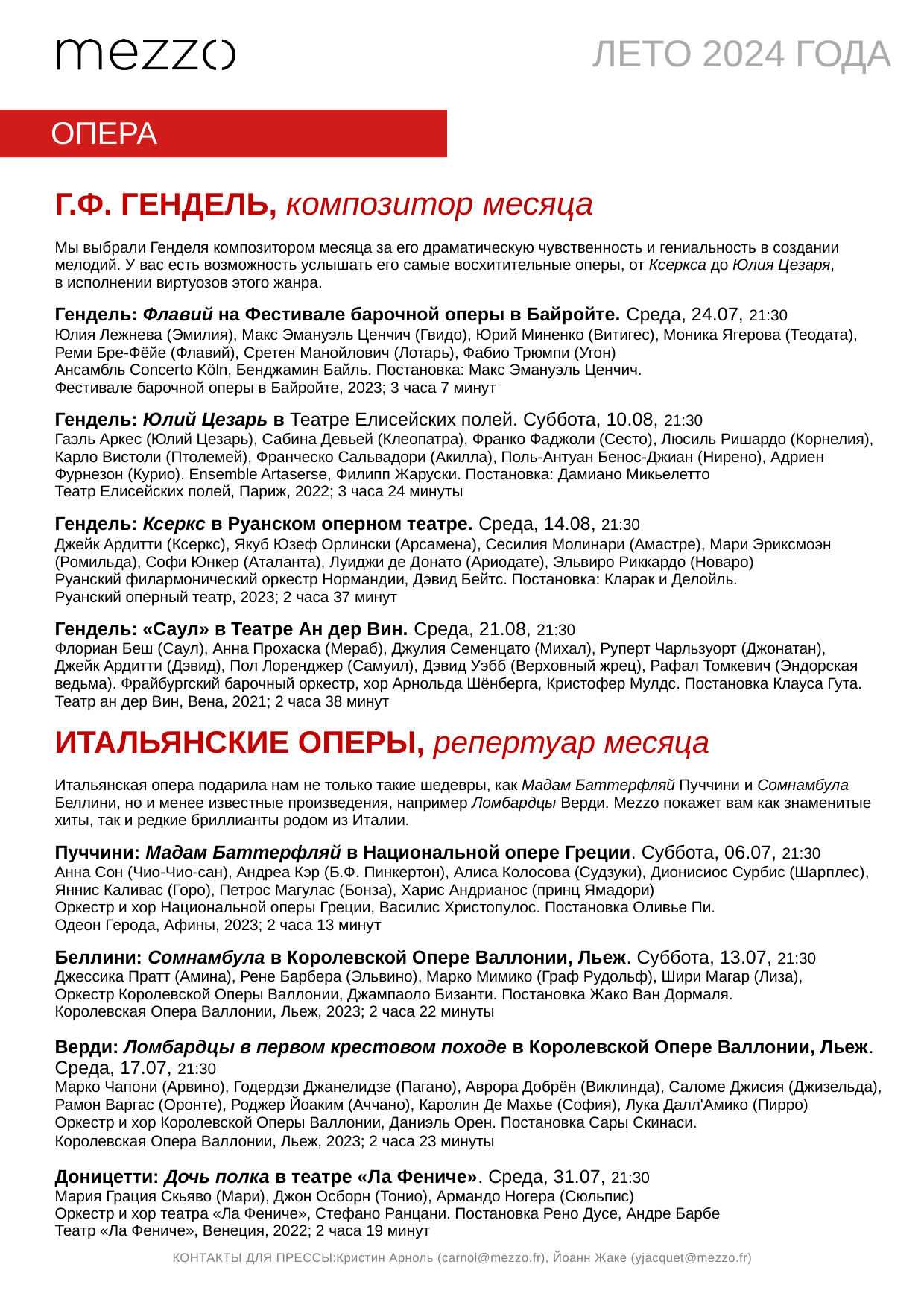

ЛЕТО 2024 ГОДА

ОПЕРА
Г.Ф. ГЕНДЕЛЬ, композитор месяца
Мы выбрали Генделя композитором месяца за его драматическую чувственность и гениальность в создании мелодий. У вас есть возможность услышать его самые восхитительные оперы, от Ксеркса до Юлия Цезаря,
в исполнении виртуозов этого жанра.
Гендель: Флавий на Фестивале барочной оперы в Байройте. Среда, 24.07, 21:30
Юлия Лежнева (Эмилия), Макс Эмануэль Ценчич (Гвидо), Юрий Миненко (Витигес), Моника Ягерова (Теодата), Реми Бре-Фёйе (Флавий), Сретен Манойлович (Лотарь), Фабио Трюмпи (Угон)
Ансамбль Concerto Köln, Бенджамин Байль. Постановка: Макс Эмануэль Ценчич.
Фестивале барочной оперы в Байройте, 2023; 3 часа 7 минут
Гендель: Юлий Цезарь в Театре Елисейских полей. Суббота, 10.08, 21:30
Гаэль Аркес (Юлий Цезарь), Сабина Девьей (Клеопатра), Франко Фаджоли (Сесто), Люсиль Ришардо (Корнелия), Карло Вистоли (Птолемей), Франческо Сальвадори (Акилла), Поль-Антуан Бенос-Джиан (Нирено), Адриен Фурнезон (Курио). Ensemble Artaserse, Филипп Жаруски. Постановка: Дамиано Микьелетто
Театр Елисейских полей, Париж, 2022; 3 часа 24 минуты
Гендель: Ксеркс в Руанском оперном театре. Среда, 14.08, 21:30
Джейк Ардитти (Ксеркс), Якуб Юзеф Орлински (Арсамена), Сесилия Молинари (Амастре), Мари Эриксмоэн (Ромильда), Софи Юнкер (Аталанта), Луиджи де Донато (Ариодате), Эльвиро Риккардо (Новаро)
Руанский филармонический оркестр Нормандии, Дэвид Бейтс. Постановка: Кларак и Делойль.
Руанский оперный театр, 2023; 2 часа 37 минут
Гендель: «Саул» в Театре Ан дер Вин. Среда, 21.08, 21:30
Флориан Беш (Саул), Анна Прохаска (Мераб), Джулия Семенцато (Михал), Руперт Чарльзуорт (Джонатан),
Джейк Ардитти (Дэвид), Пол Лоренджер (Самуил), Дэвид Уэбб (Верховный жрец), Рафал Томкевич (Эндорская ведьма). Фрайбургский барочный оркестр, хор Арнольда Шёнберга, Кристофер Мулдс. Постановка Клауса Гута.
Театр ан дер Вин, Вена, 2021; 2 часа 38 минут

ИТАЛЬЯНСКИЕ ОПЕРЫ, репертуар месяца
Итальянская опера подарила нам не только такие шедевры, как Мадам Баттерфляй Пуччини и Сомнамбула Беллини, но и менее известные произведения, например Ломбардцы Верди. Mezzo покажет вам как знаменитые хиты, так и редкие бриллианты родом из Италии.
Пуччини: Мадам Баттерфляй в Национальной опере Греции. Суббота, 06.07, 21:30
Анна Сон (Чио-Чио-сан), Андреа Кэр (Б.Ф. Пинкертон), Алиса Колосова (Судзуки), Дионисиос Сурбис (Шарплес), Яннис Каливас (Горо), Петрос Магулас (Бонза), Харис Андрианос (принц Ямадори)
Оркестр и хор Национальной оперы Греции, Василис Христопулос. Постановка Оливье Пи.
Одеон Герода, Афины, 2023; 2 часа 13 минут
Беллини: Сомнамбула в Королевской Опере Валлонии, Льеж. Суббота, 13.07, 21:30
Джессика Пратт (Амина), Рене Барбера (Эльвино), Марко Мимико (Граф Рудольф), Шири Магар (Лиза),
Оркестр Королевской Оперы Валлонии, Джампаоло Бизанти. Постановка Жако Ван Дормаля.
Королевская Опера Валлонии, Льеж, 2023; 2 часа 22 минуты

Верди: Ломбардцы в первом крестовом походе в Королевской Опере Валлонии, Льеж. Среда, 17.07, 21:30
Марко Чапони (Арвино), Годердзи Джанелидзе (Пагано), Аврора Добрён (Виклинда), Саломе Джисия (Джизельда),
Рамон Варгас (Оронте), Роджер Йоаким (Аччано), Каролин Де Махье (София), Лука Далл'Амико (Пирро)
Оркестр и хор Королевской Оперы Валлонии, Даниэль Орен. Постановка Сары Скинаси.
Королевская Опера Валлонии, Льеж, 2023; 2 часа 23 минуты

Доницетти: Дочь полка в театре «Ла Фениче». Среда, 31.07, 21:30
Мария Грация Скьяво (Мари), Джон Осборн (Тонио), Армандо Ногера (Сюльпис)
Оркестр и хор театра «Ла Фениче», Стефано Ранцани. Постановка Рено Дусе, Андре Барбе
Театр «Ла Фениче», Венеция, 2022; 2 часа 19 минут
КОНТАКТЫ ДЛЯ ПРЕССЫ:Кристин Арноль (carnol@mezzo.fr), Йоанн Жаке (yjacquet@mezzo.fr)